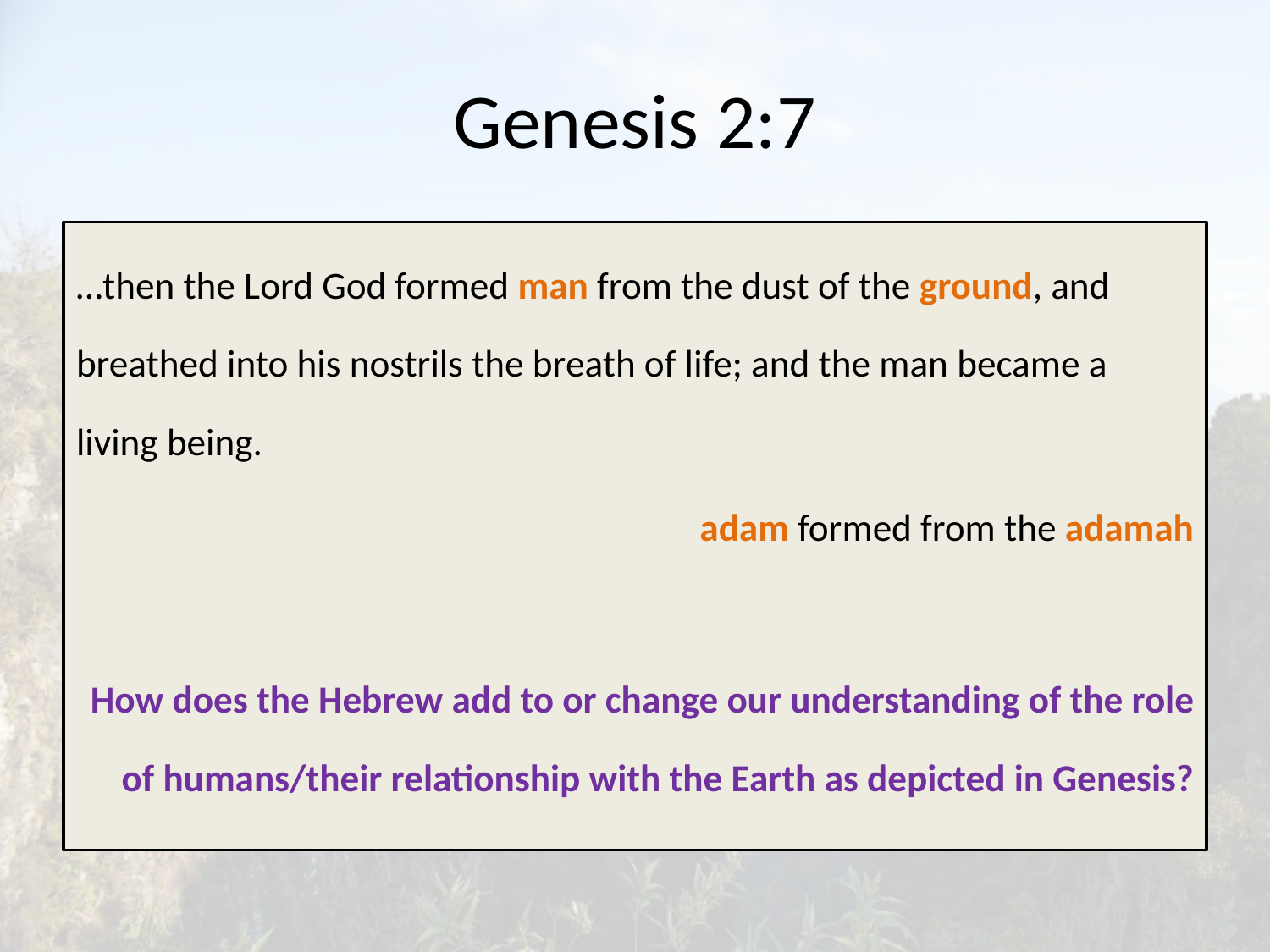

# Genesis 2:7
…then the Lord God formed man from the dust of the ground, and breathed into his nostrils the breath of life; and the man became a living being.
adam formed from the adamah

How does the Hebrew add to or change our understanding of the role of humans/their relationship with the Earth as depicted in Genesis?